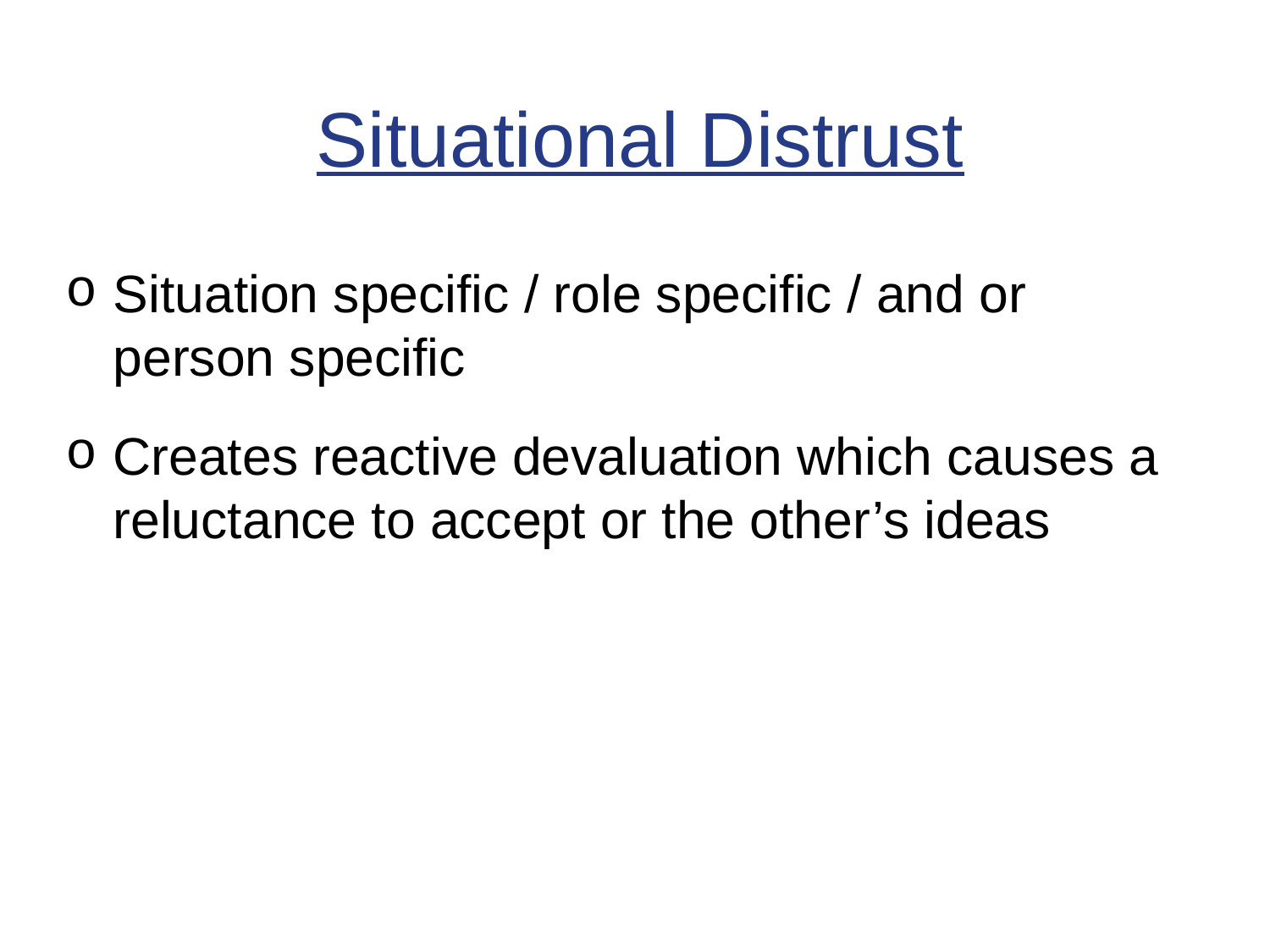

# Situational Distrust
Situation specific / role specific / and or person specific

Creates reactive devaluation which causes a reluctance to accept or the other’s ideas